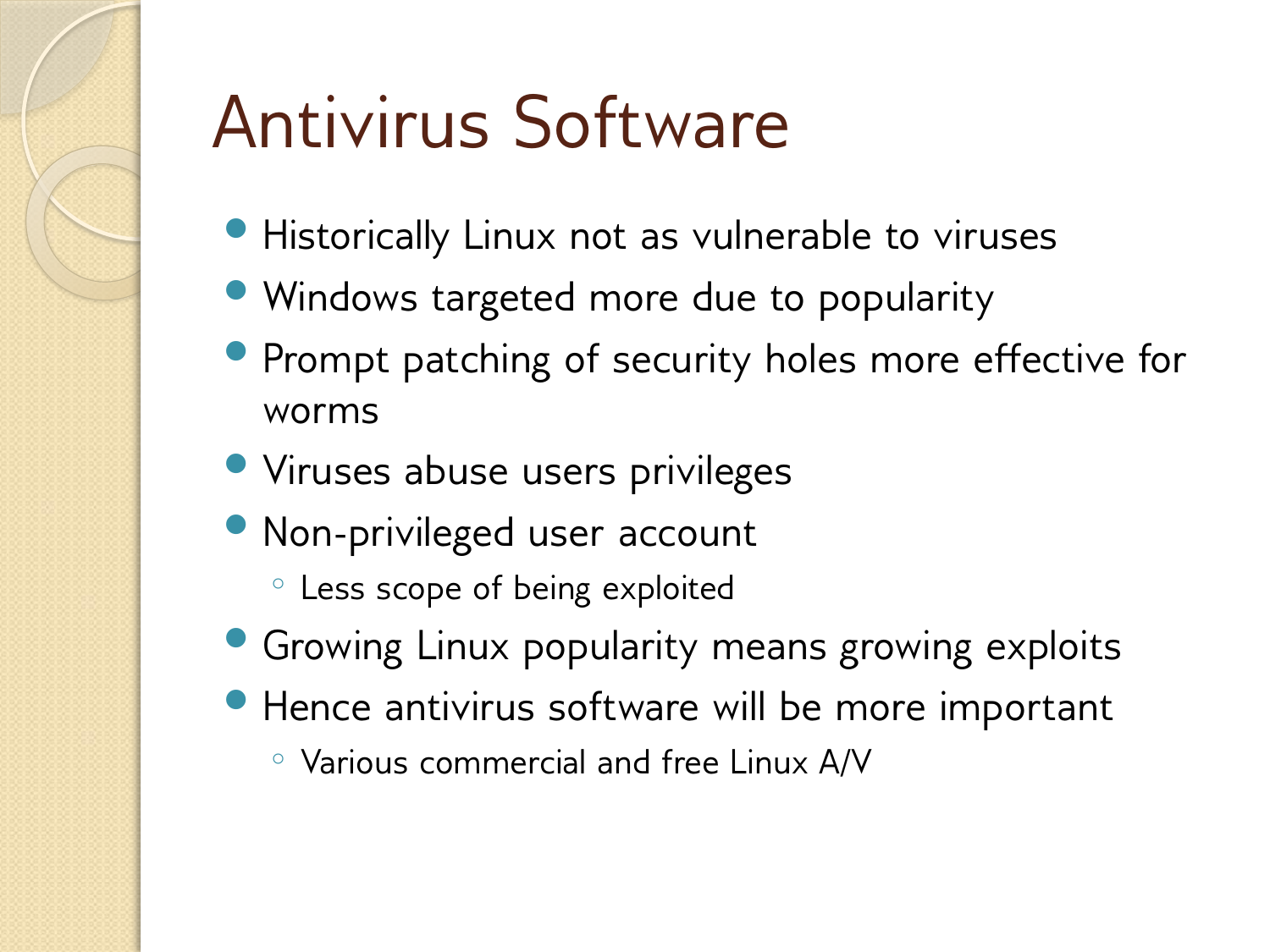

# Antivirus Software
Historically Linux not as vulnerable to viruses
Windows targeted more due to popularity
Prompt patching of security holes more effective for worms
Viruses abuse users privileges
Non-privileged user account
Less scope of being exploited
Growing Linux popularity means growing exploits
Hence antivirus software will be more important
Various commercial and free Linux A/V